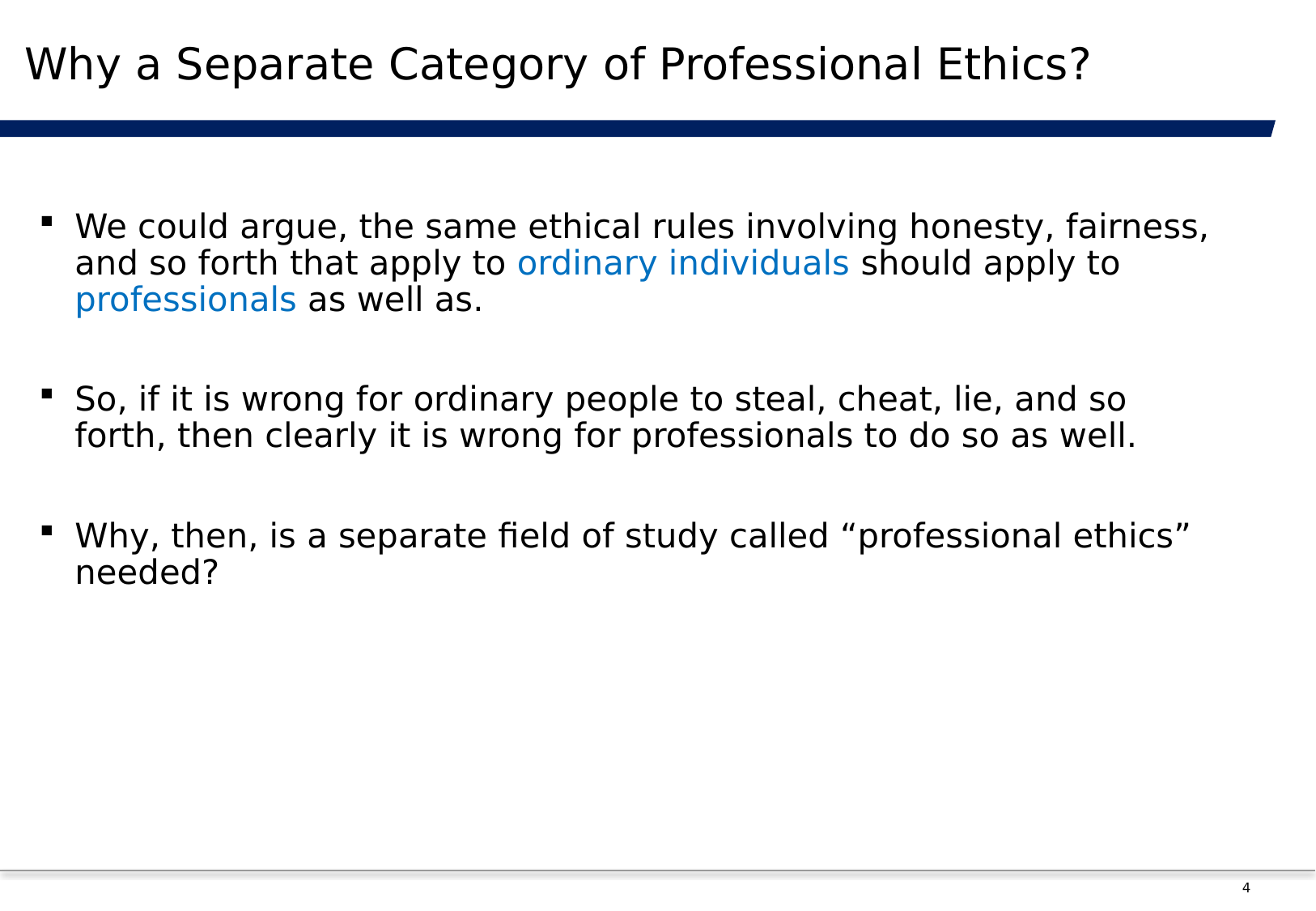

# Why a Separate Category of Professional Ethics?
We could argue, the same ethical rules involving honesty, fairness, and so forth that apply to ordinary individuals should apply to professionals as well as.

So, if it is wrong for ordinary people to steal, cheat, lie, and so forth, then clearly it is wrong for professionals to do so as well.

Why, then, is a separate field of study called “professional ethics” needed?